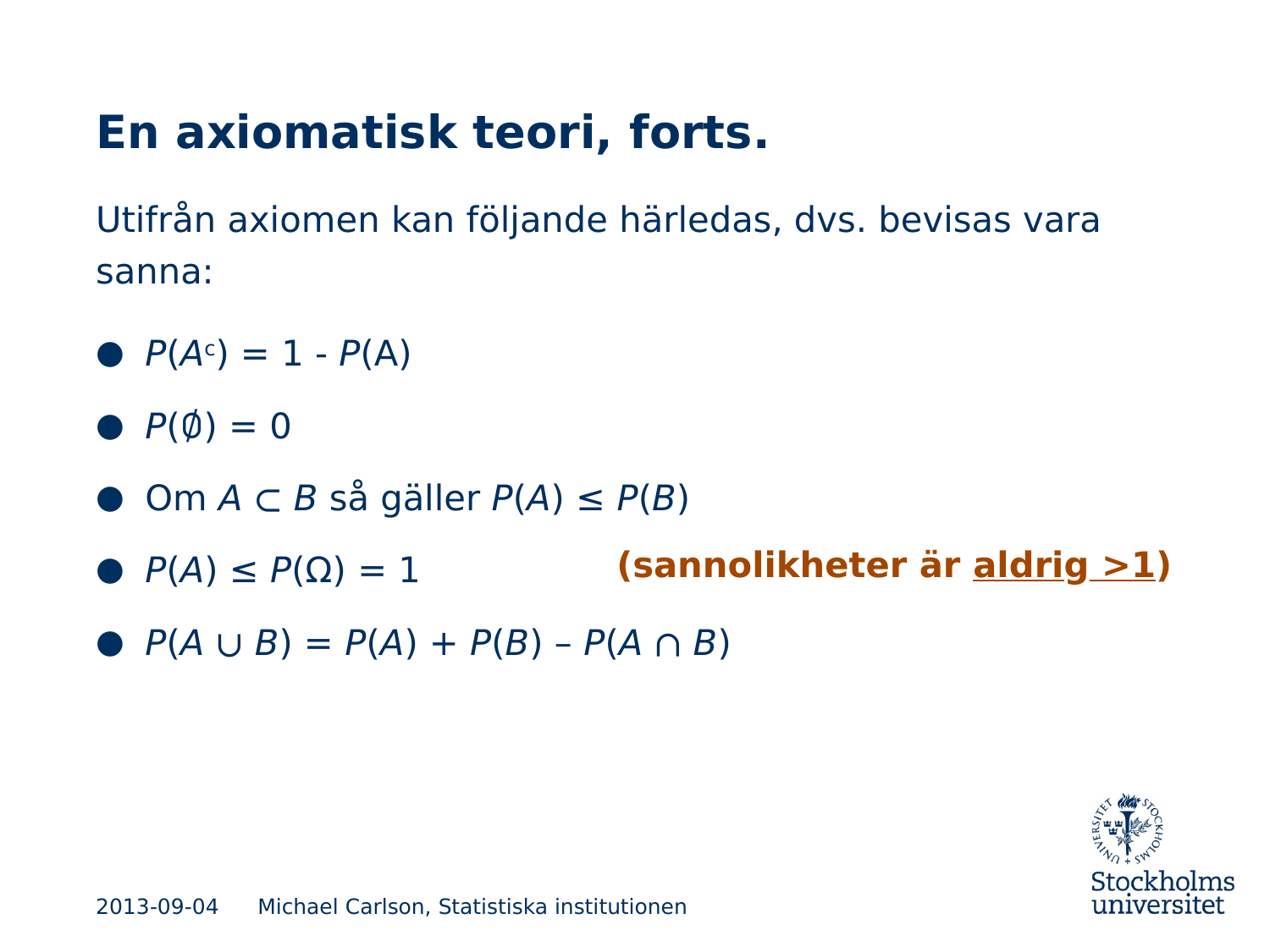

# En axiomatisk teori, forts.
Utifrån axiomen kan följande härledas, dvs. bevisas vara sanna:
P(Ac) = 1 - P(A)
P(∅) = 0
Om A ⊂ B så gäller P(A) ≤ P(B)
P(A) ≤ P(Ω) = 1
P(A ∪ B) = P(A) + P(B) – P(A ∩ B)

(sannolikheter är aldrig >1)
2013-09-04
Michael Carlson, Statistiska institutionen